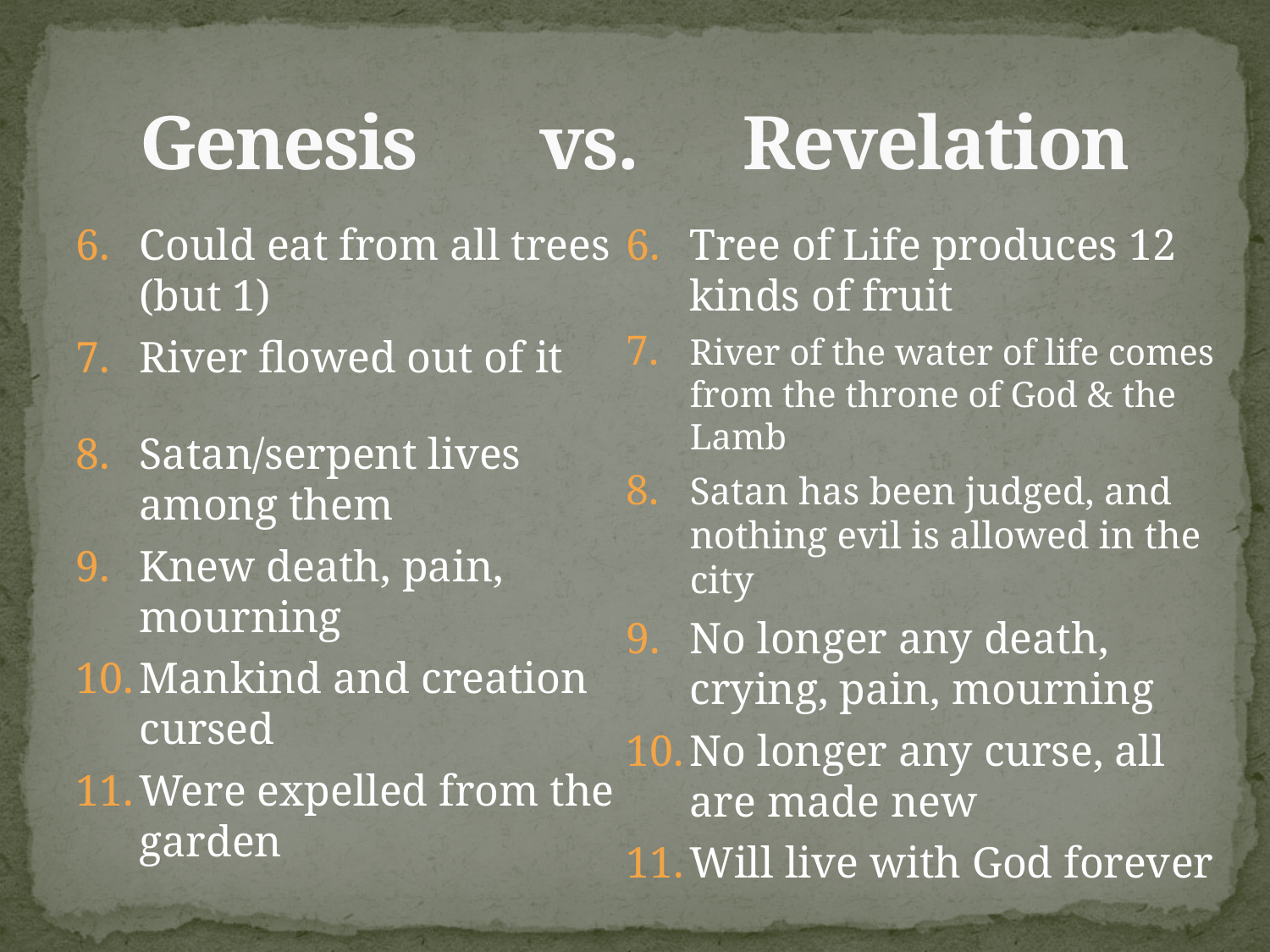

# Genesis       vs.      Revelation
Could eat from all trees (but 1)
River flowed out of it

Satan/serpent lives among them
Knew death, pain, mourning
Mankind and creation cursed
Were expelled from the garden

Tree of Life produces 12 kinds of fruit
River of the water of life comes from the throne of God & the Lamb
Satan has been judged, and nothing evil is allowed in the city
No longer any death, crying, pain, mourning
No longer any curse, all are made new
Will live with God forever